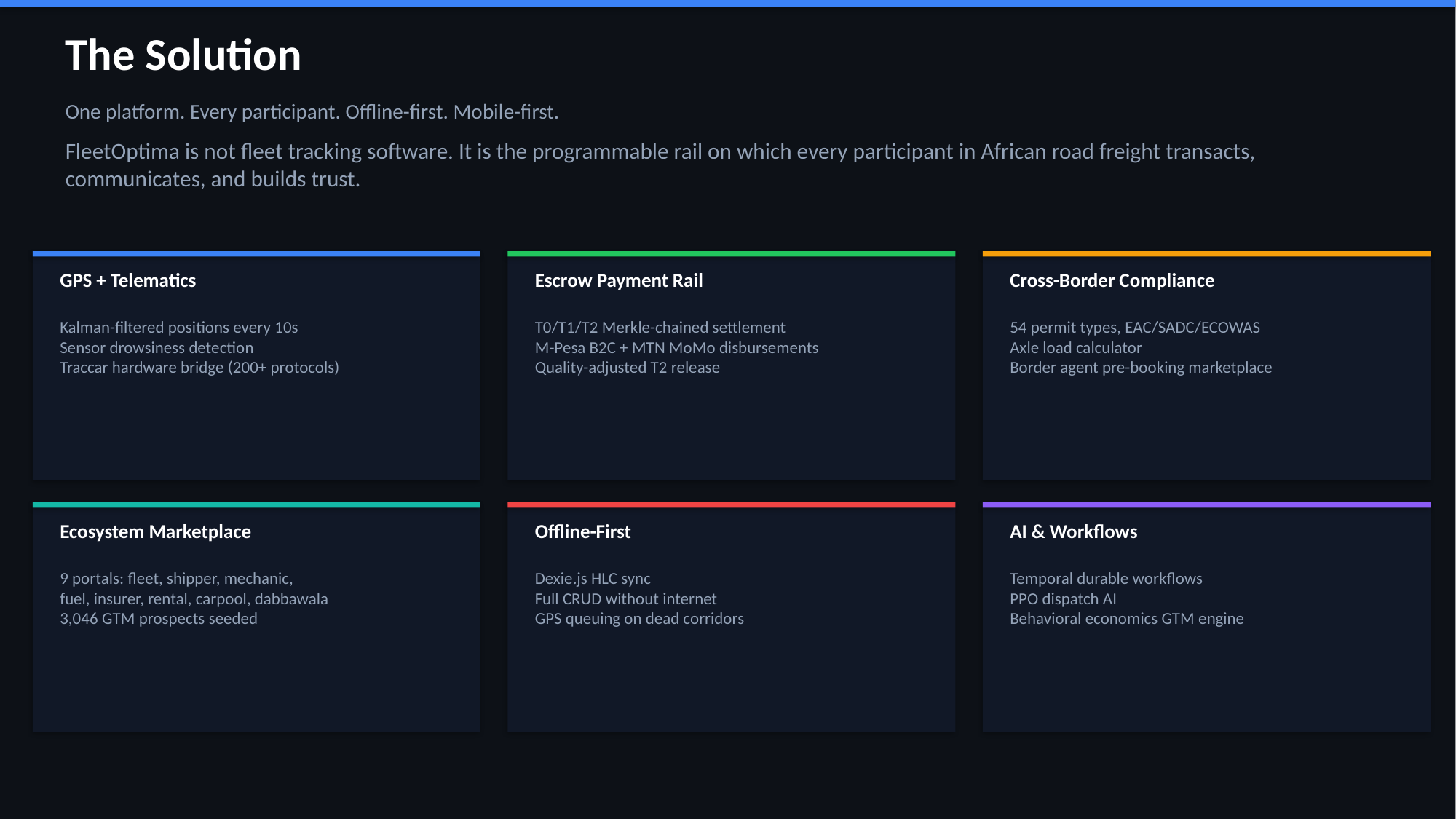

The Solution
One platform. Every participant. Offline-first. Mobile-first.
FleetOptima is not fleet tracking software. It is the programmable rail on which every participant in African road freight transacts, communicates, and builds trust.

GPS + Telematics
Escrow Payment Rail
Cross-Border Compliance
Kalman-filtered positions every 10s
Sensor drowsiness detection
Traccar hardware bridge (200+ protocols)
T0/T1/T2 Merkle-chained settlement
M-Pesa B2C + MTN MoMo disbursements
Quality-adjusted T2 release
54 permit types, EAC/SADC/ECOWAS
Axle load calculator
Border agent pre-booking marketplace

Ecosystem Marketplace
Offline-First
AI & Workflows
9 portals: fleet, shipper, mechanic,
fuel, insurer, rental, carpool, dabbawala
3,046 GTM prospects seeded
Dexie.js HLC sync
Full CRUD without internet
GPS queuing on dead corridors
Temporal durable workflows
PPO dispatch AI
Behavioral economics GTM engine